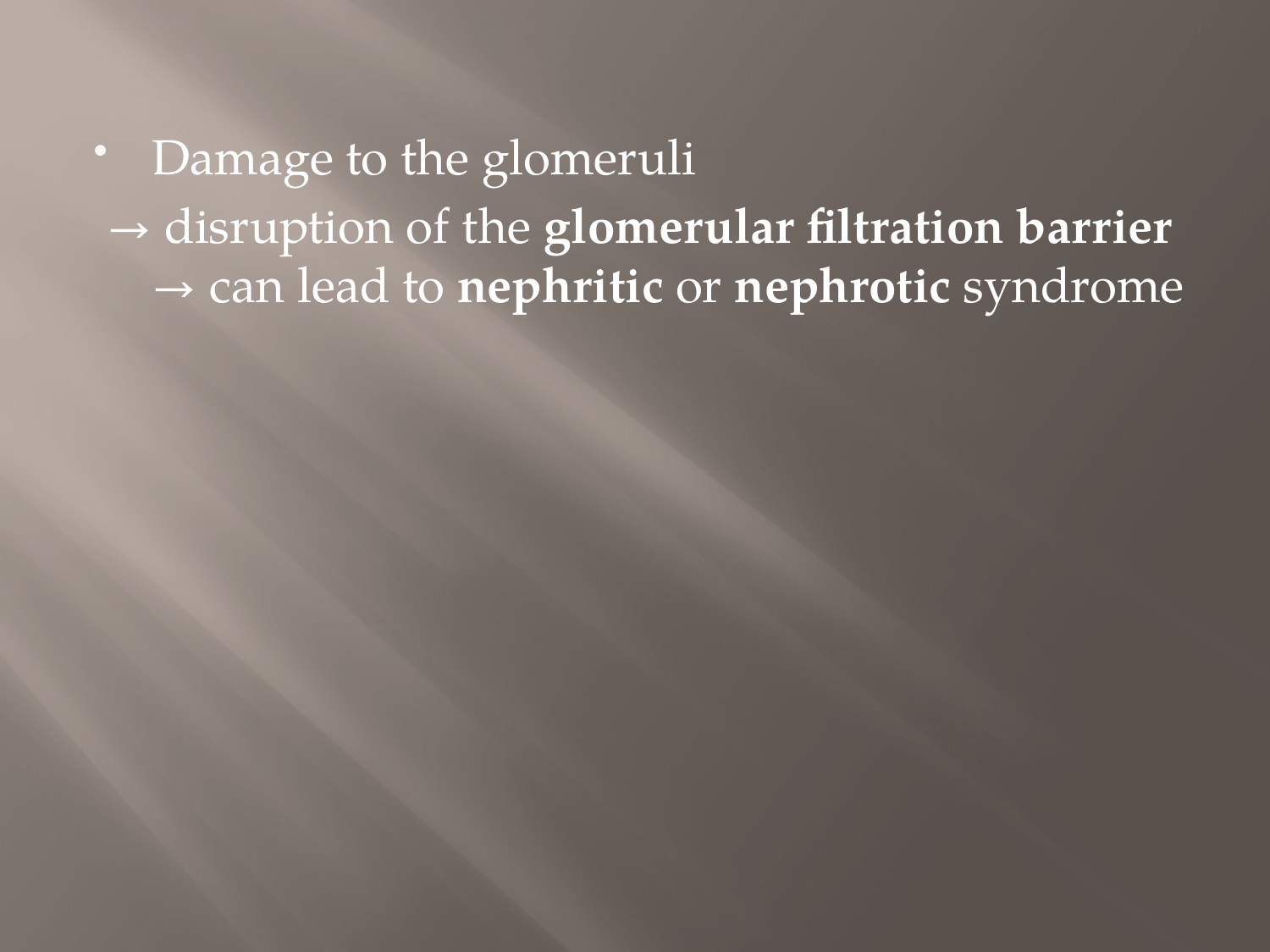

Damage to the glomeruli
 → disruption of the glomerular filtration barrier → can lead to nephritic or nephrotic syndrome